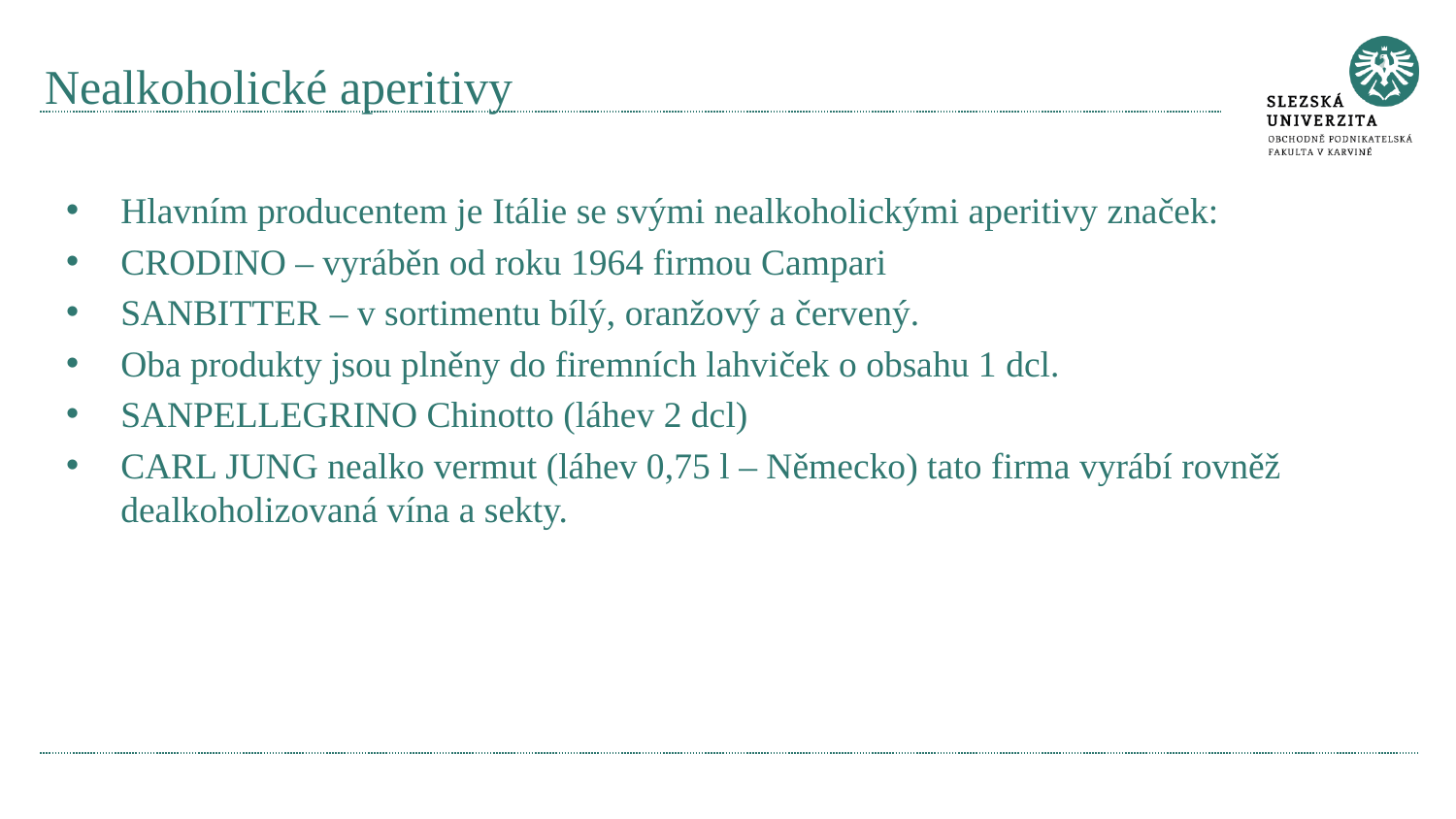

# Nealkoholické aperitivy
Hlavním producentem je Itálie se svými nealkoholickými aperitivy značek:
CRODINO – vyráběn od roku 1964 firmou Campari
SANBITTER – v sortimentu bílý, oranžový a červený.
Oba produkty jsou plněny do firemních lahviček o obsahu 1 dcl.
SANPELLEGRINO Chinotto (láhev 2 dcl)
CARL JUNG nealko vermut (láhev 0,75 l – Německo) tato firma vyrábí rovněž dealkoholizovaná vína a sekty.